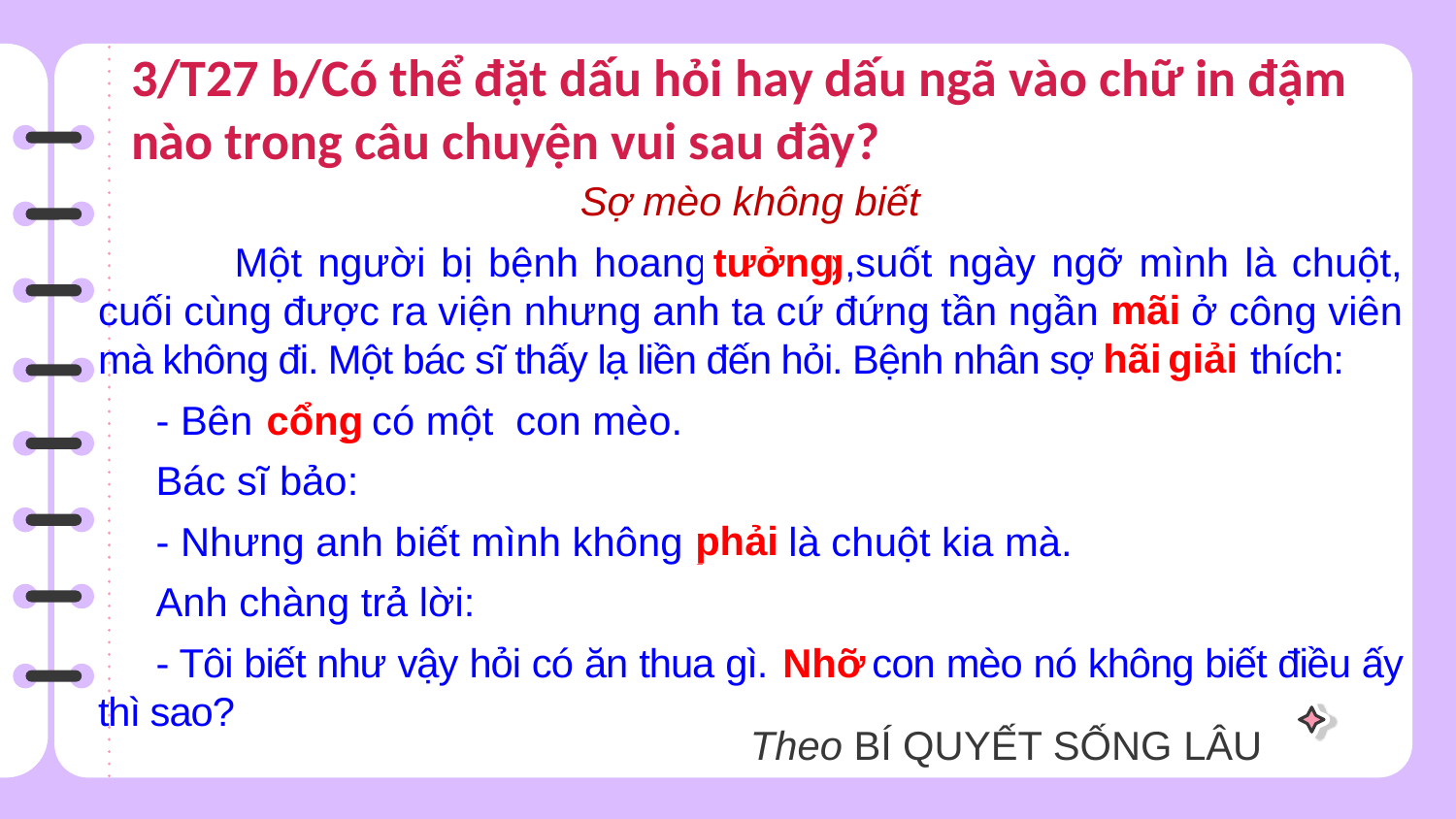

3/T27 b/Có thể đặt dấu hỏi hay dấu ngã vào chữ in đậm nào trong câu chuyện vui sau đây?

Sợ mèo không biết
     Một người bị bệnh hoang tương,suốt ngày ngỡ mình là chuột, cuối cùng được ra viện nhưng anh ta cứ đứng tần ngần mai ở công viên mà không đi. Một bác sĩ thấy lạ liền đến hỏi. Bệnh nhân sợ hai giai thích:
- Bên công có một  con mèo.
Bác sĩ bảo:
- Nhưng anh biết mình không phai là chuột kia mà.
Anh chàng trả lời:
- Tôi biết như vậy hỏi có ăn thua gì. Nhơ con mèo nó không biết điều ấy thì sao?

tưởng

mãi

giải

hãi

cổng

phải

Nhỡ

Theo BÍ QUYẾT SỐNG LÂU